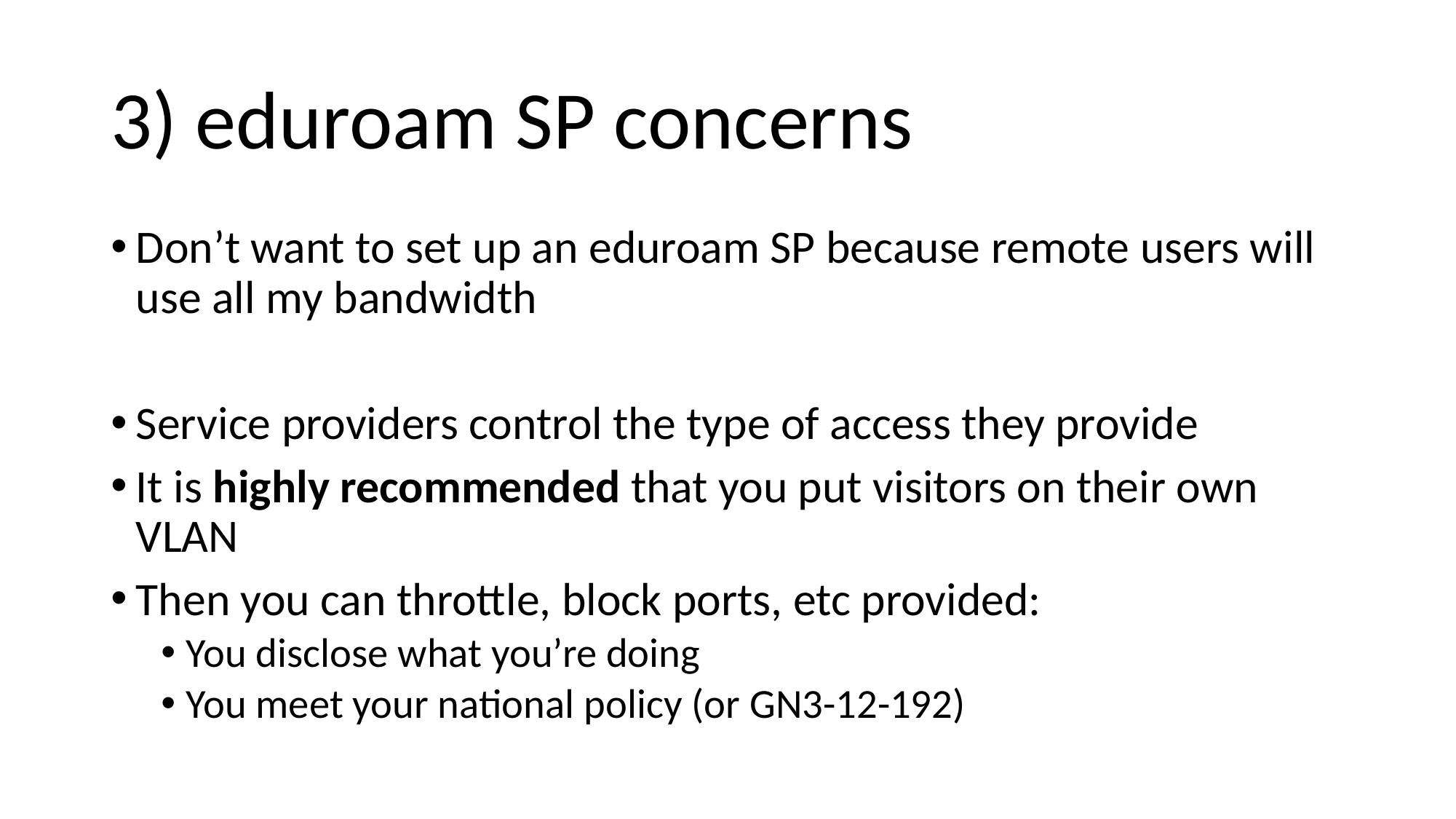

# 3) eduroam SP concerns
Don’t want to set up an eduroam SP because remote users will use all my bandwidth

Service providers control the type of access they provide
It is highly recommended that you put visitors on their own VLAN
Then you can throttle, block ports, etc provided:
You disclose what you’re doing
You meet your national policy (or GN3-12-192)